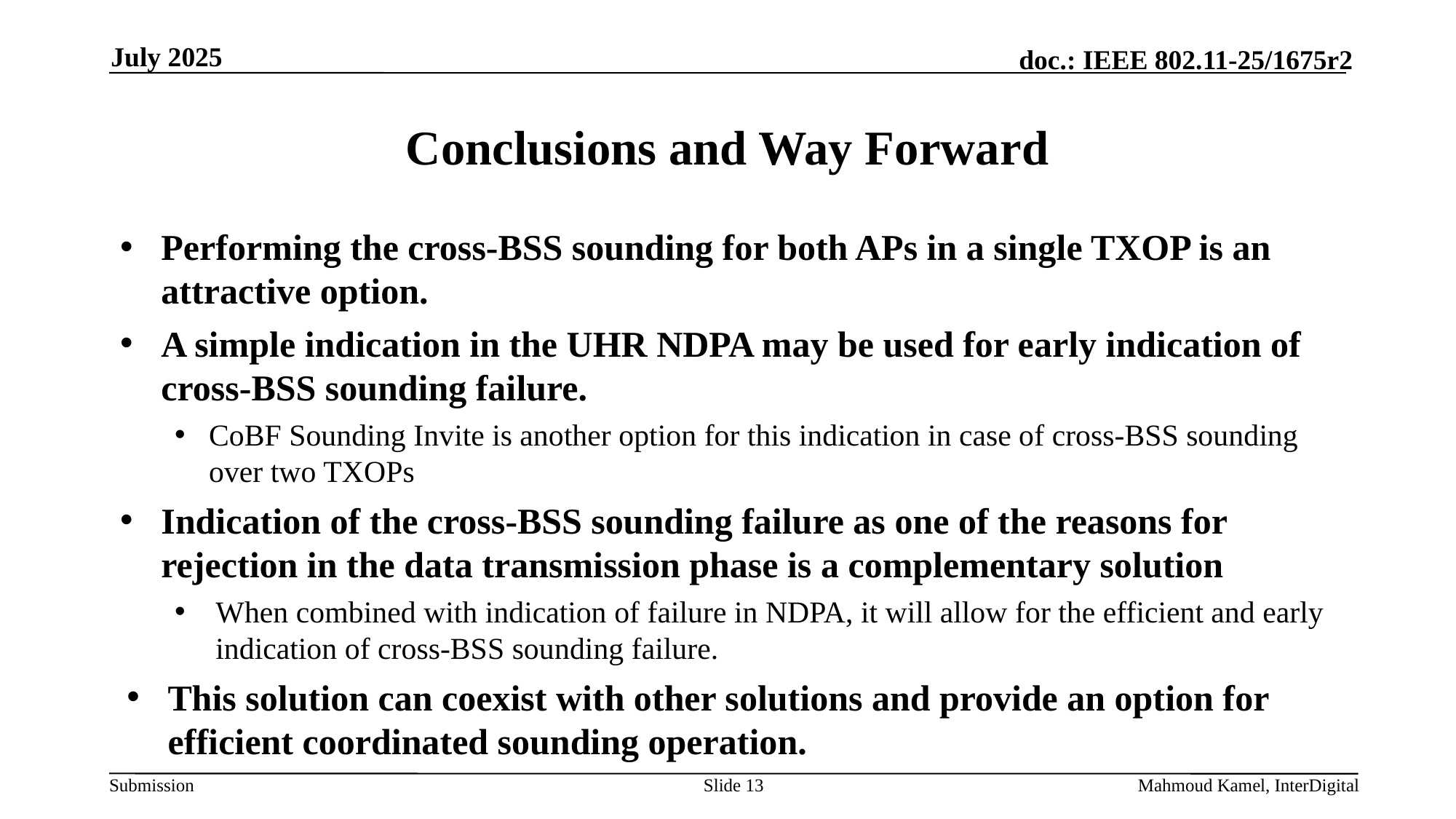

July 2025
# Conclusions and Way Forward
Performing the cross-BSS sounding for both APs in a single TXOP is an attractive option.
A simple indication in the UHR NDPA may be used for early indication of cross-BSS sounding failure.
CoBF Sounding Invite is another option for this indication in case of cross-BSS sounding over two TXOPs
Indication of the cross-BSS sounding failure as one of the reasons for rejection in the data transmission phase is a complementary solution
When combined with indication of failure in NDPA, it will allow for the efficient and early indication of cross-BSS sounding failure.
This solution can coexist with other solutions and provide an option for efficient coordinated sounding operation.

Slide 13
Mahmoud Kamel, InterDigital